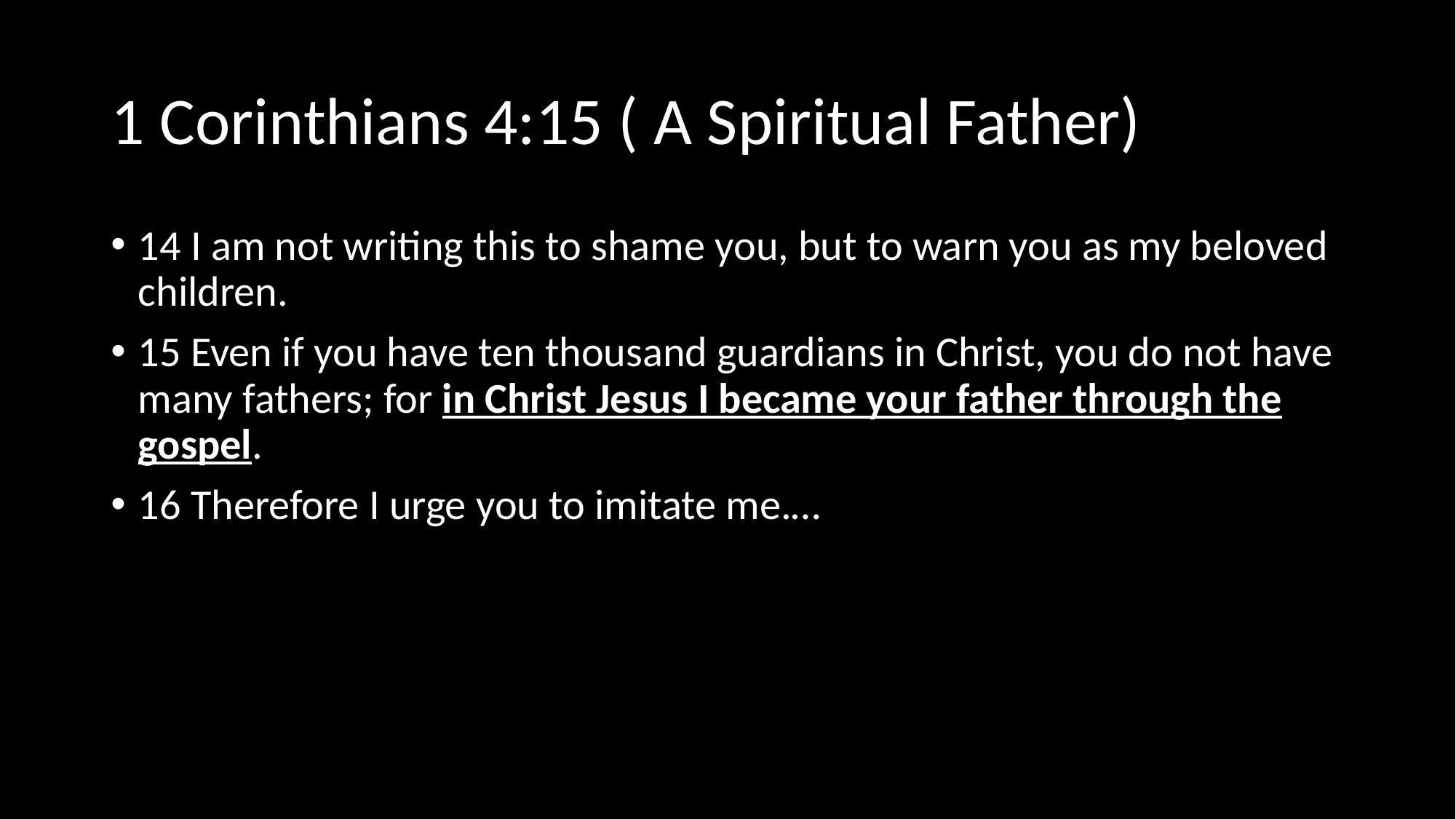

# 1 Corinthians 4:15 ( A Spiritual Father)
14 I am not writing this to shame you, but to warn you as my beloved children.
15 Even if you have ten thousand guardians in Christ, you do not have many fathers; for in Christ Jesus I became your father through the gospel.
16 Therefore I urge you to imitate me.…